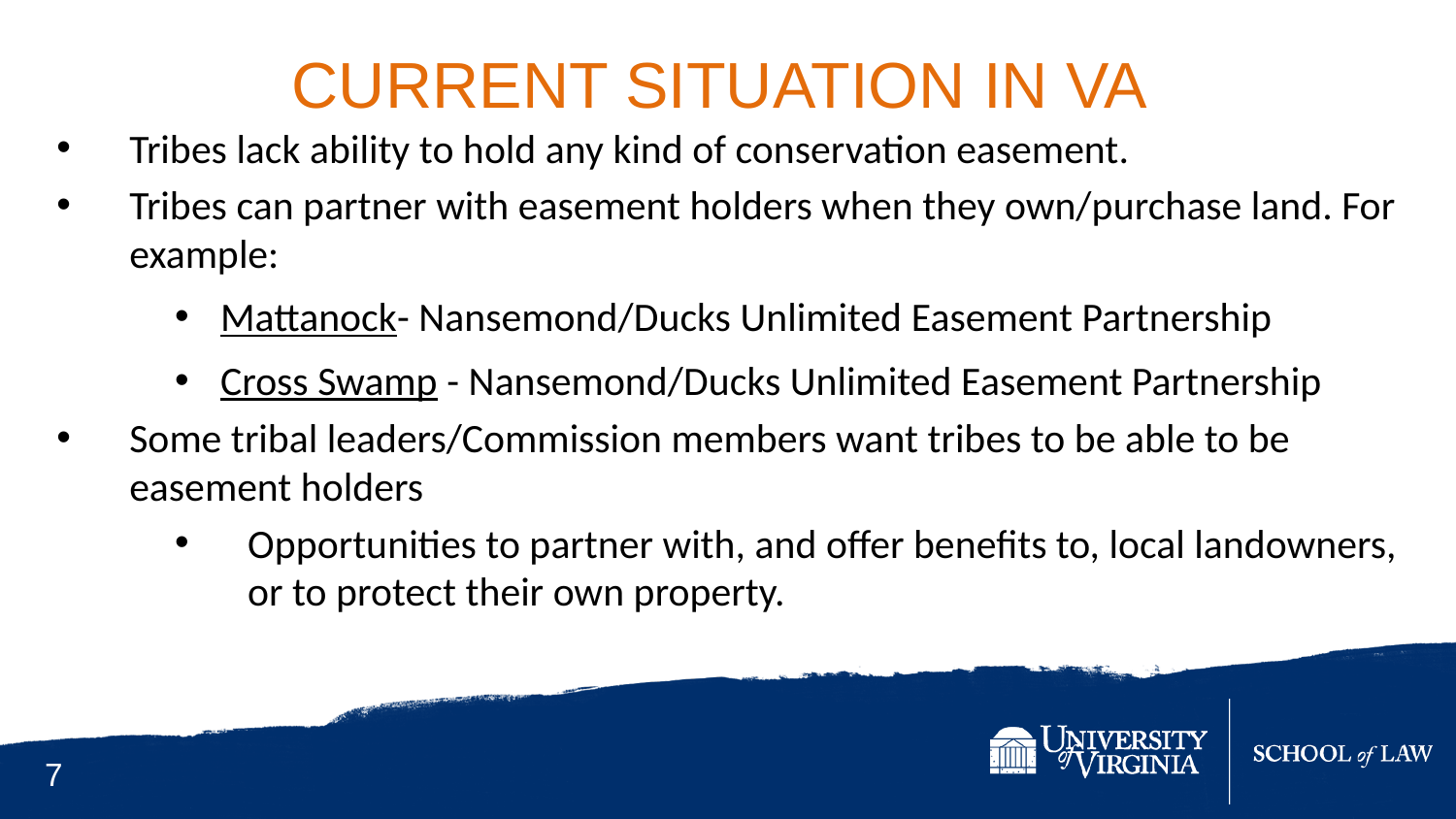

Current situation in VA
Tribes lack ability to hold any kind of conservation easement.
Tribes can partner with easement holders when they own/purchase land. For example:
Mattanock- Nansemond/Ducks Unlimited Easement Partnership
Cross Swamp - Nansemond/Ducks Unlimited Easement Partnership
Some tribal leaders/Commission members want tribes to be able to be easement holders
Opportunities to partner with, and offer benefits to, local landowners, or to protect their own property.

7